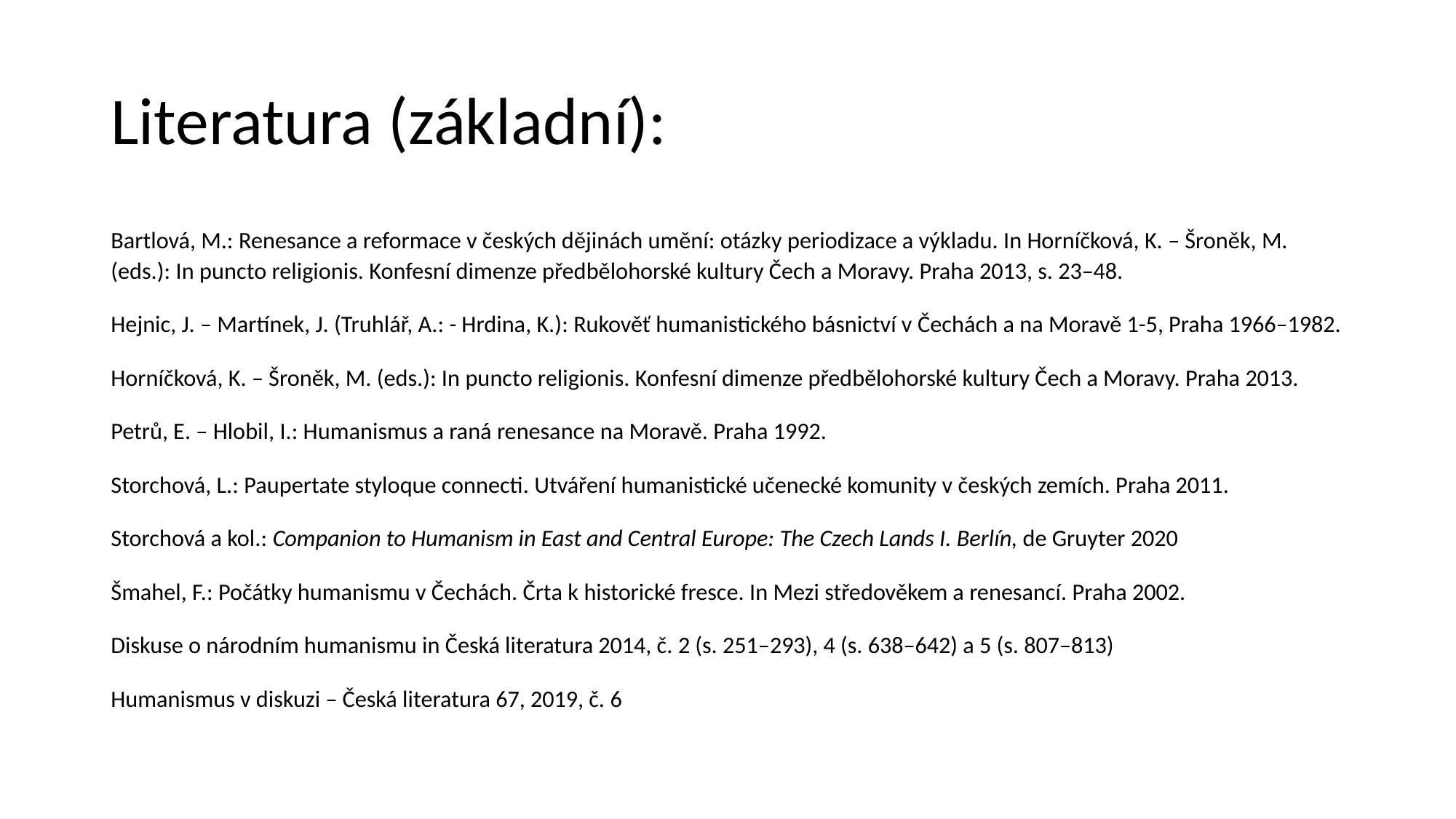

# Literatura (základní):
Bartlová, M.: Renesance a reformace v českých dějinách umění: otázky periodizace a výkladu. In Horníčková, K. – Šroněk, M. (eds.): In puncto religionis. Konfesní dimenze předbělohorské kultury Čech a Moravy. Praha 2013, s. 23–48.
Hejnic, J. – Martínek, J. (Truhlář, A.: - Hrdina, K.): Rukověť humanistického básnictví v Čechách a na Moravě 1-5, Praha 1966–1982.
Horníčková, K. – Šroněk, M. (eds.): In puncto religionis. Konfesní dimenze předbělohorské kultury Čech a Moravy. Praha 2013.
Petrů, E. – Hlobil, I.: Humanismus a raná renesance na Moravě. Praha 1992.
Storchová, L.: Paupertate styloque connecti. Utváření humanistické učenecké komunity v českých zemích. Praha 2011.
Storchová a kol.: Companion to Humanism in East and Central Europe: The Czech Lands I. Berlín, de Gruyter 2020
Šmahel, F.: Počátky humanismu v Čechách. Črta k historické fresce. In Mezi středověkem a renesancí. Praha 2002.
Diskuse o národním humanismu in Česká literatura 2014, č. 2 (s. 251–293), 4 (s. 638–642) a 5 (s. 807–813)
Humanismus v diskuzi – Česká literatura 67, 2019, č. 6